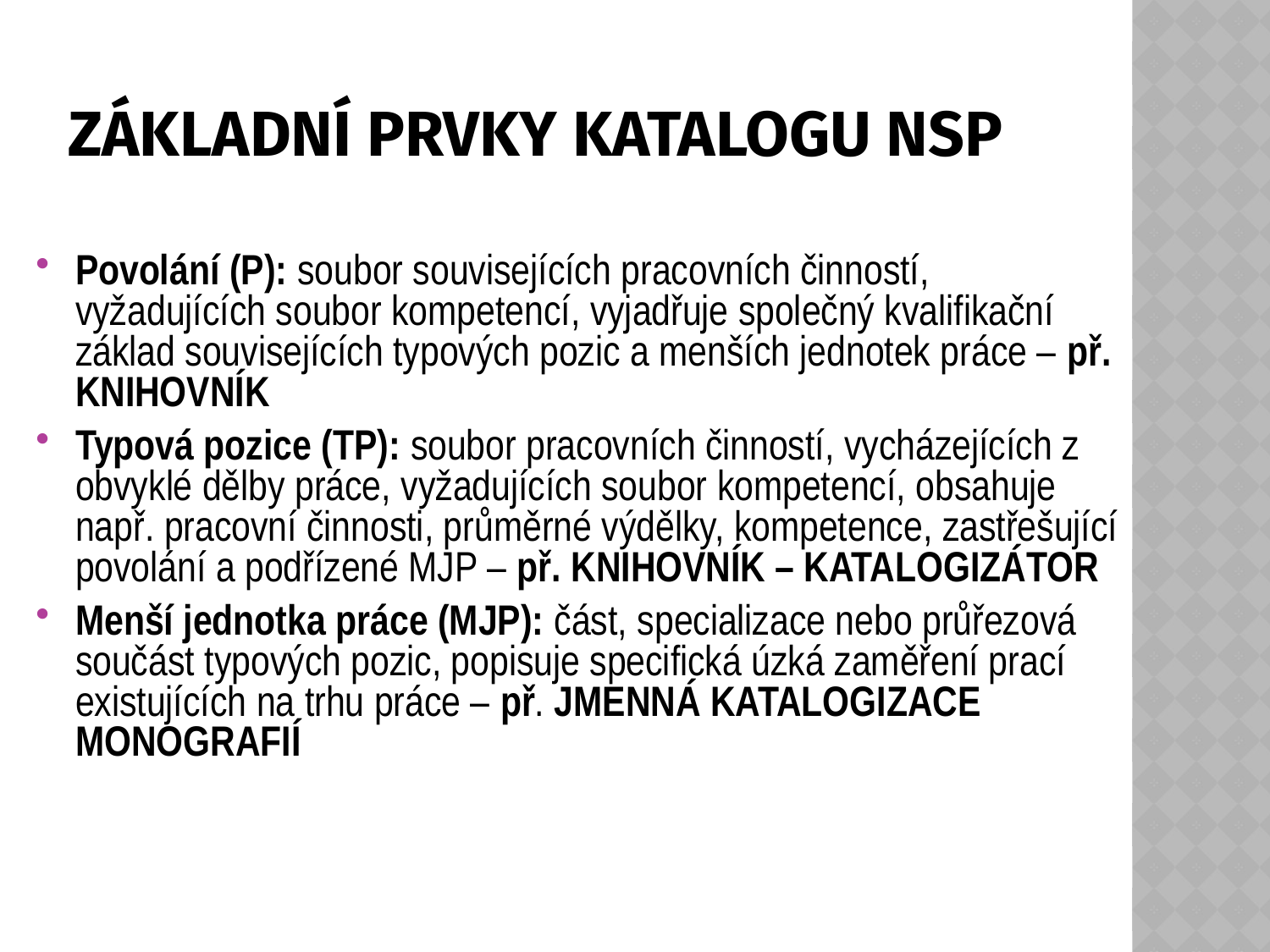

# Základní prvky katalogu NSP
Povolání (P): soubor souvisejících pracovních činností, vyžadujících soubor kompetencí, vyjadřuje společný kvalifikační základ souvisejících typových pozic a menších jednotek práce – př. KNIHOVNÍK
Typová pozice (TP): soubor pracovních činností, vycházejících z obvyklé dělby práce, vyžadujících soubor kompetencí, obsahuje  např. pracovní činnosti, průměrné výdělky, kompetence, zastřešující povolání a podřízené MJP – př. KNIHOVNÍK – KATALOGIZÁTOR
Menší jednotka práce (MJP): část, specializace nebo průřezová součást typových pozic, popisuje specifická úzká zaměření prací existujících na trhu práce – př. JMENNÁ KATALOGIZACE MONOGRAFIÍ